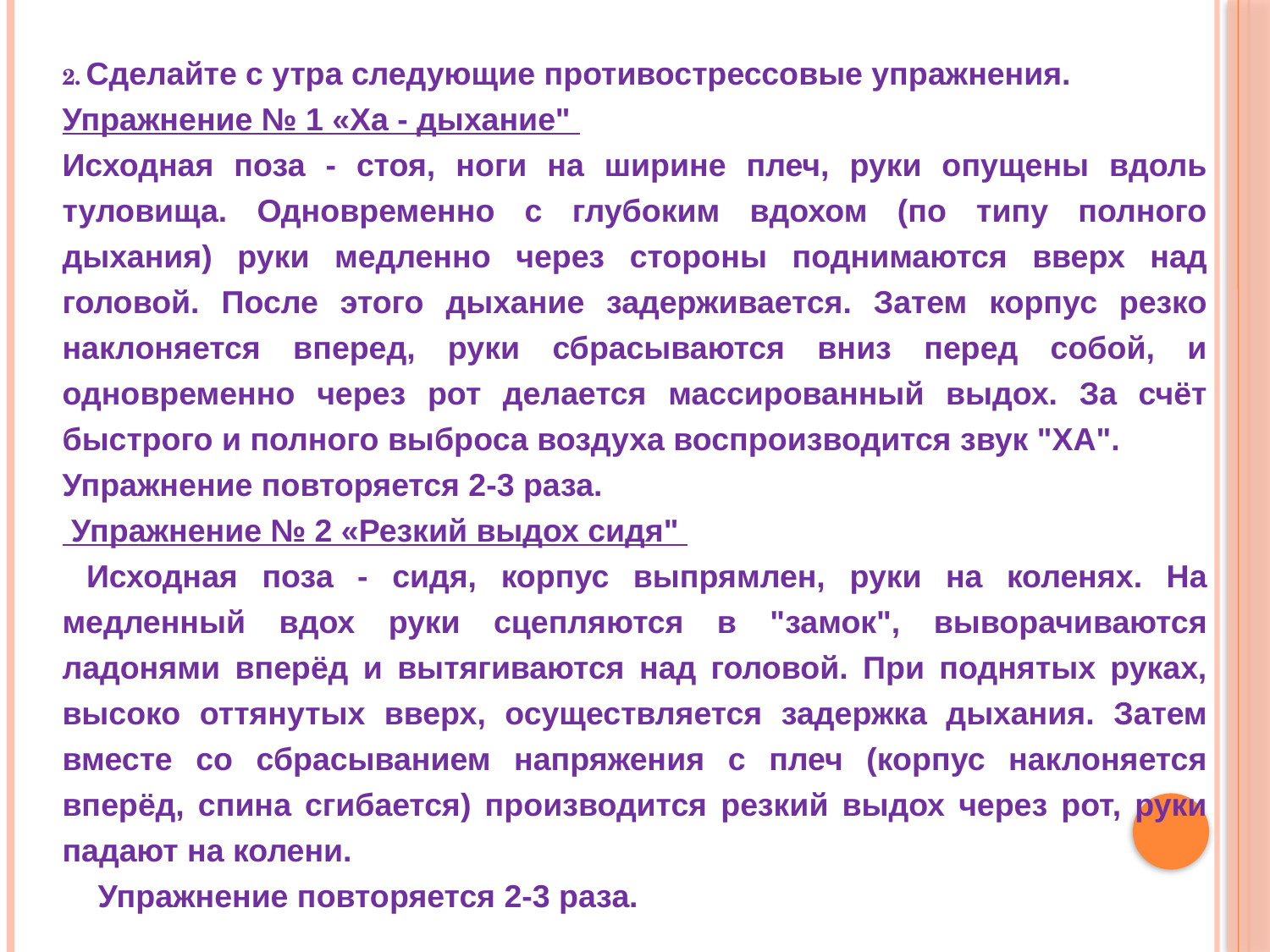

Сделайте с утра следующие противострессовые упражнения.
Упражнение № 1 «Ха - дыхание"
Исходная поза - стоя, ноги на ширине плеч, руки опущены вдоль туловища. Одновременно с глубоким вдохом (по типу полного дыхания) руки медленно через стороны поднимаются вверх над головой. После этого дыхание задерживается. Затем корпус резко наклоняется вперед, руки сбрасываются вниз перед собой, и одновременно через рот делается массированный выдох. За счёт быстрого и полного выброса воздуха воспроизводится звук "ХА".
Упражнение повторяется 2-3 раза.
 Упражнение № 2 «Резкий выдох сидя"
 Исходная поза - сидя, корпус выпрямлен, руки на коленях. На медленный вдох руки сцепляются в "замок", выворачиваются ладонями вперёд и вытягиваются над головой. При поднятых руках, высоко оттянутых вверх, осуществляется задержка дыхания. Затем вместе со сбрасыванием напряжения с плеч (корпус наклоняется вперёд, спина сгибается) производится резкий выдох через рот, руки падают на колени.
    Упражнение повторяется 2-3 раза.